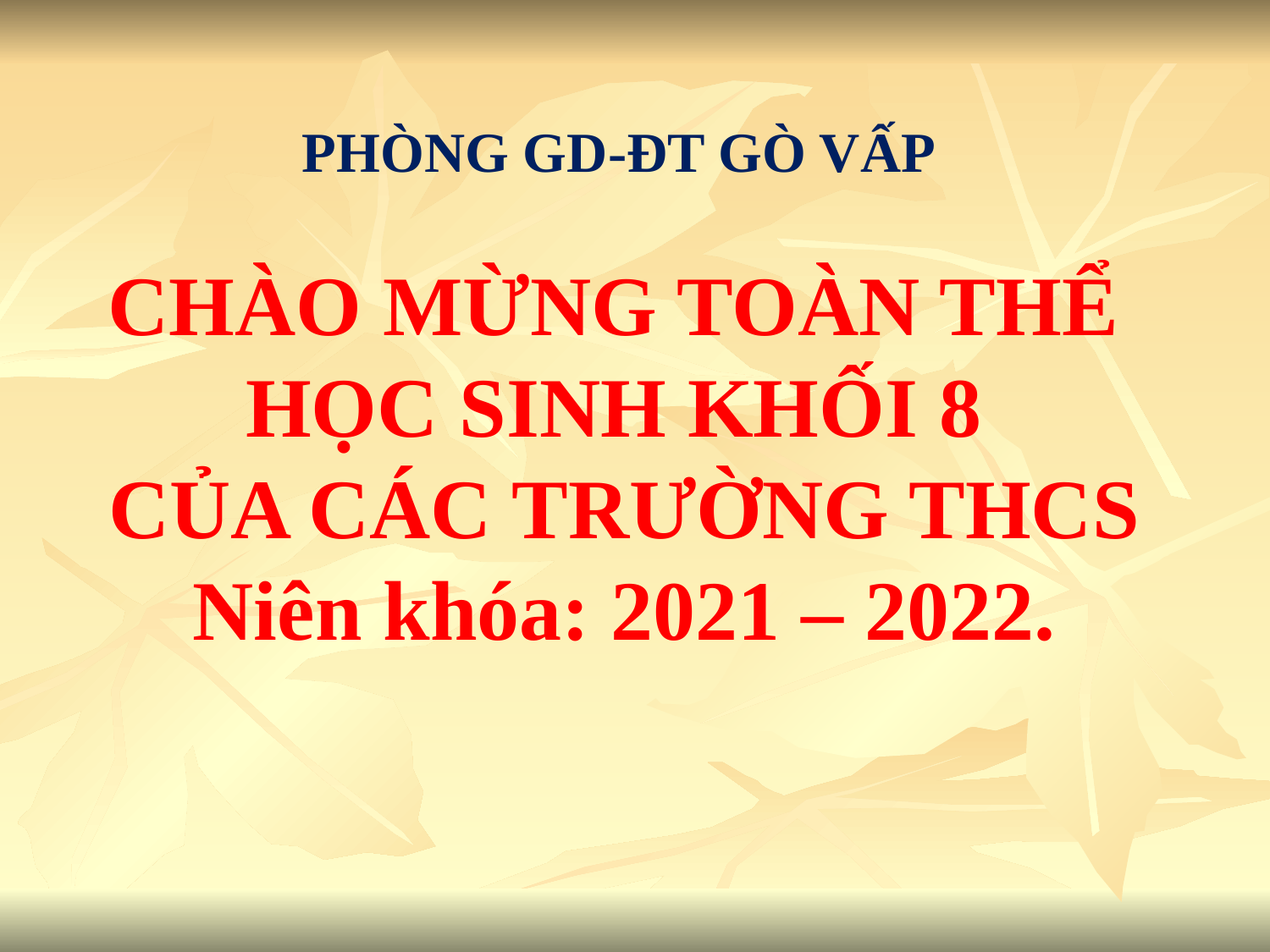

# PHÒNG GD-ĐT GÒ VẤP CHÀO MỪNG TOÀN THỂ HỌC SINH KHỐI 8 CỦA CÁC TRƯỜNG THCS Niên khóa: 2021 – 2022.